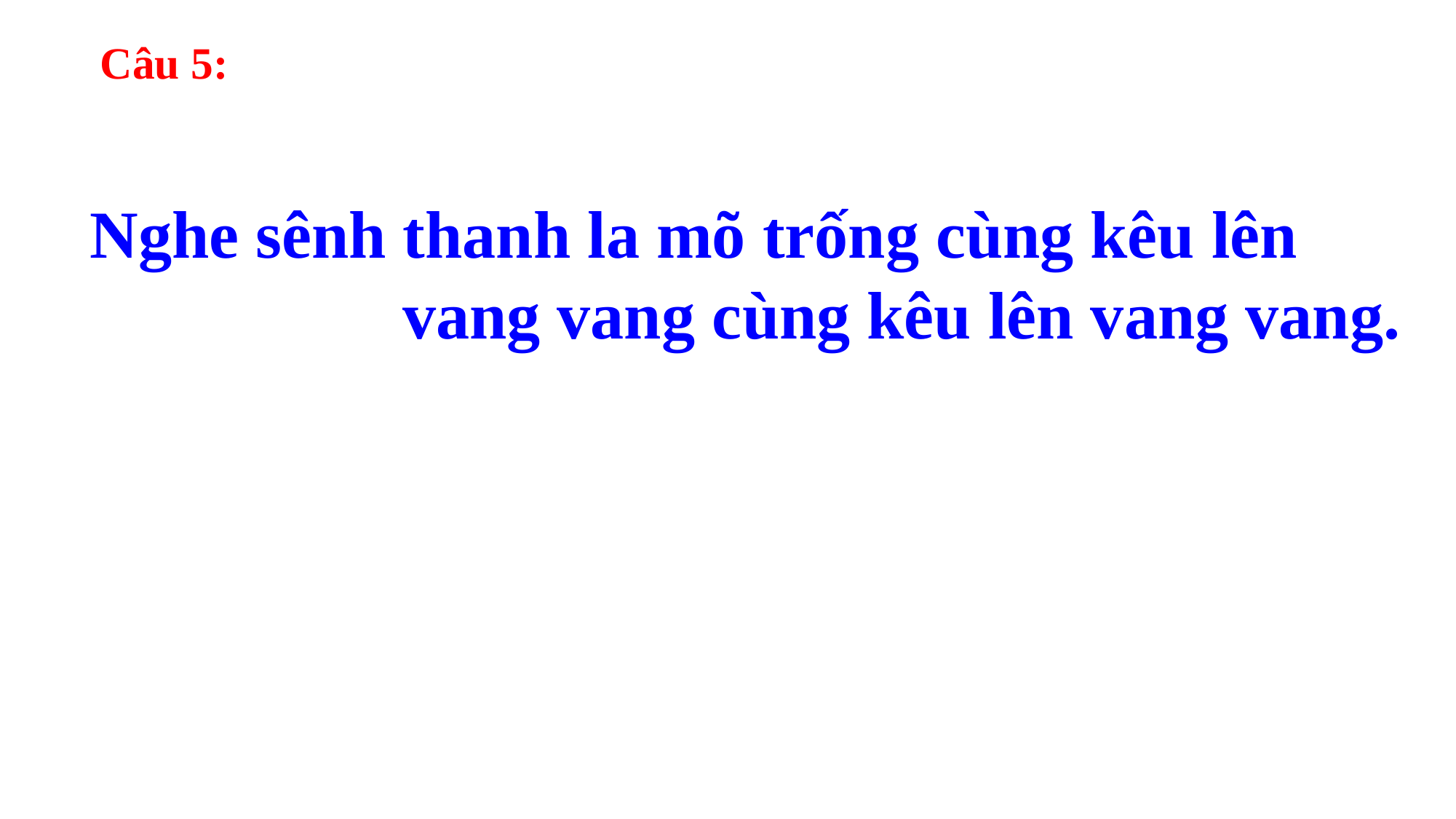

Câu 5:
 Nghe sênh thanh la mõ trống cùng kêu lên 				vang vang cùng kêu lên vang vang.